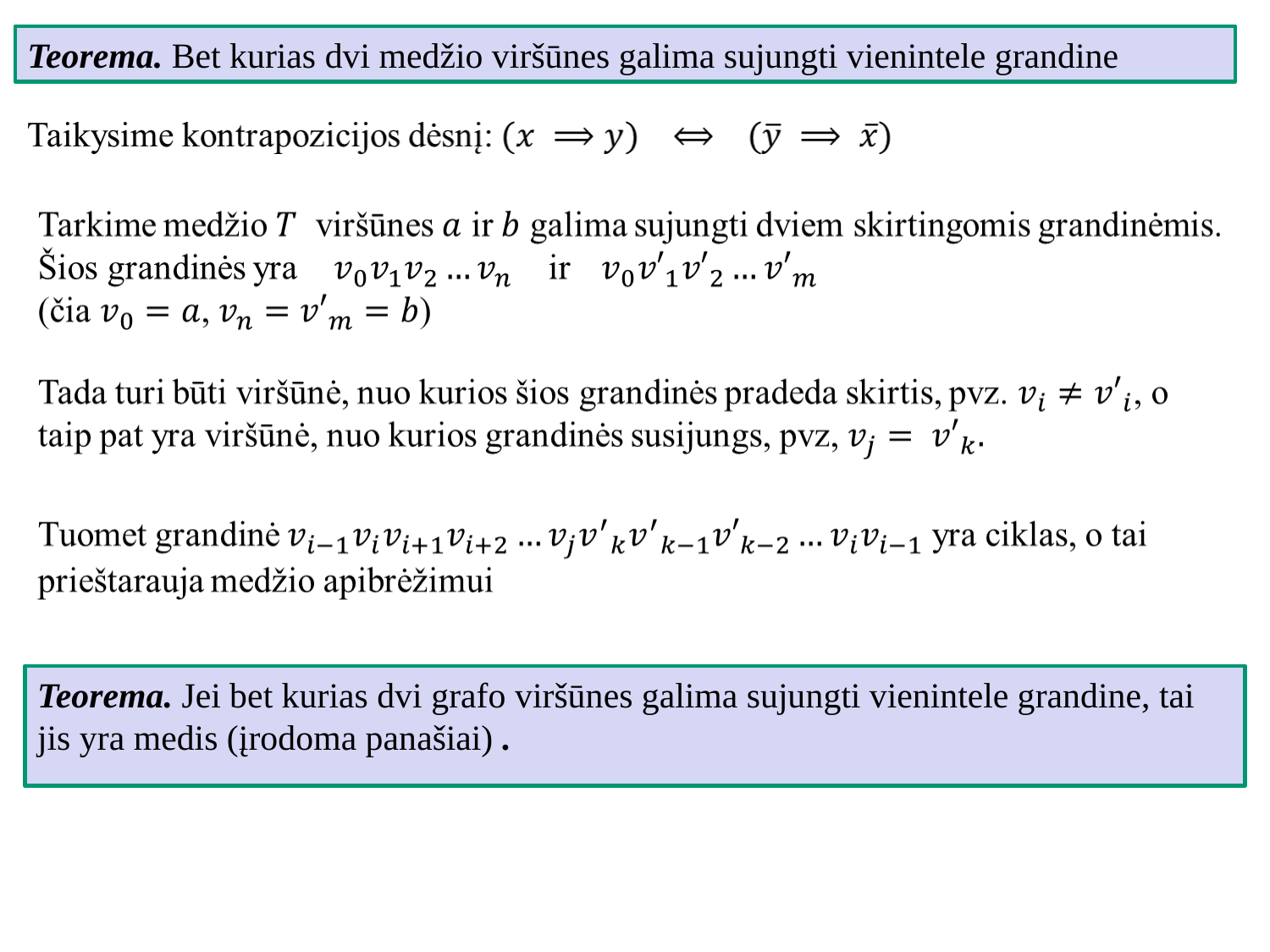

Teorema. Bet kurias dvi medžio viršūnes galima sujungti vienintele grandine

Teorema. Jei bet kurias dvi grafo viršūnes galima sujungti vienintele grandine, tai jis yra medis (įrodoma panašiai) .